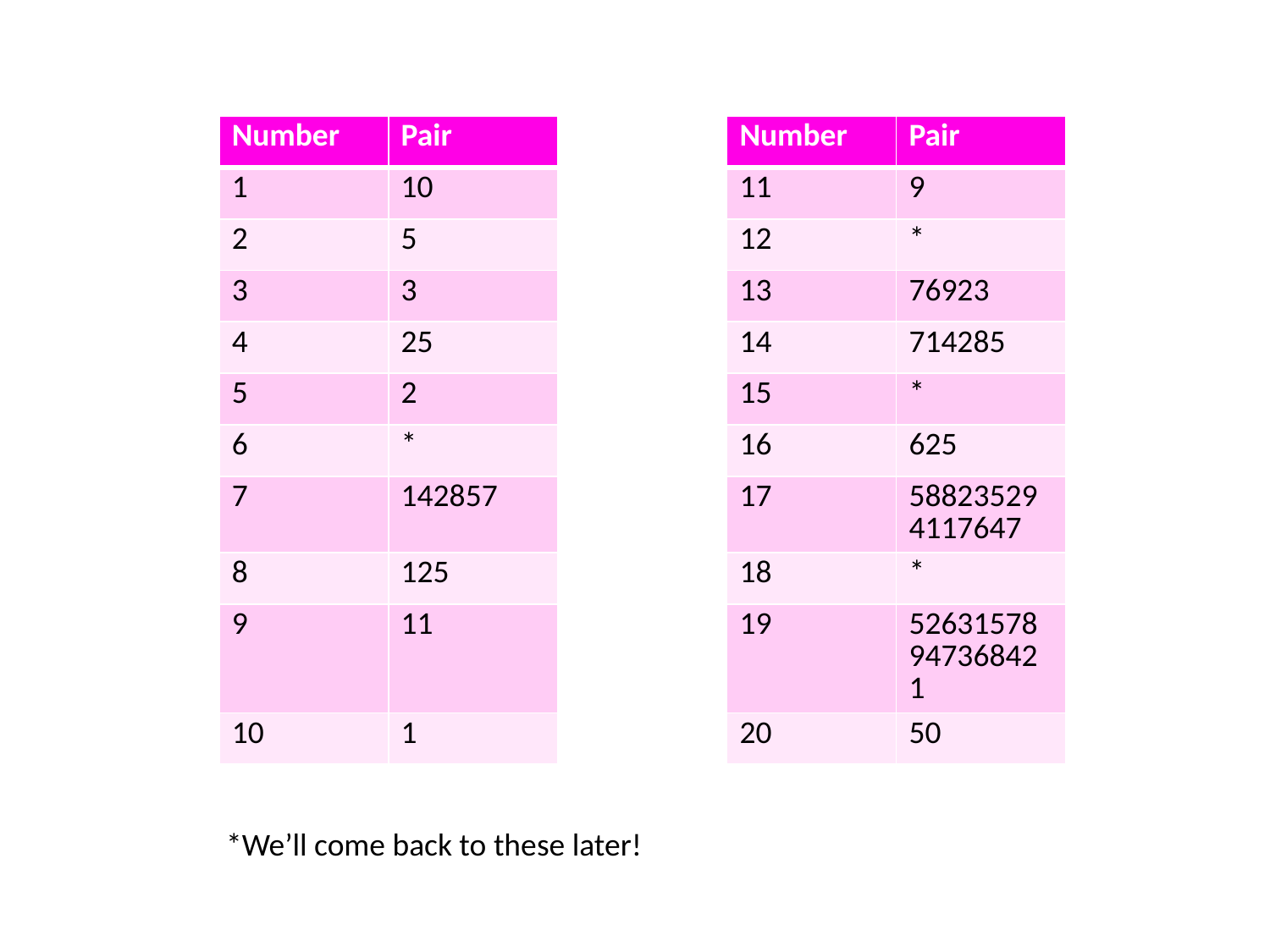

| Number | Pair |  | Number | Pair |
| --- | --- | --- | --- | --- |
| 1 | 10 |  | 11 | 9 |
| 2 | 5 |  | 12 | \* |
| 3 | 3 |  | 13 | 76923 |
| 4 | 25 |  | 14 | 714285 |
| 5 | 2 |  | 15 | \* |
| 6 | \* |  | 16 | 625 |
| 7 | 142857 |  | 17 | 588235294117647 |
| 8 | 125 |  | 18 | \* |
| 9 | 11 |  | 19 | 52631578947368421 |
| 10 | 1 |  | 20 | 50 |
*We’ll come back to these later!